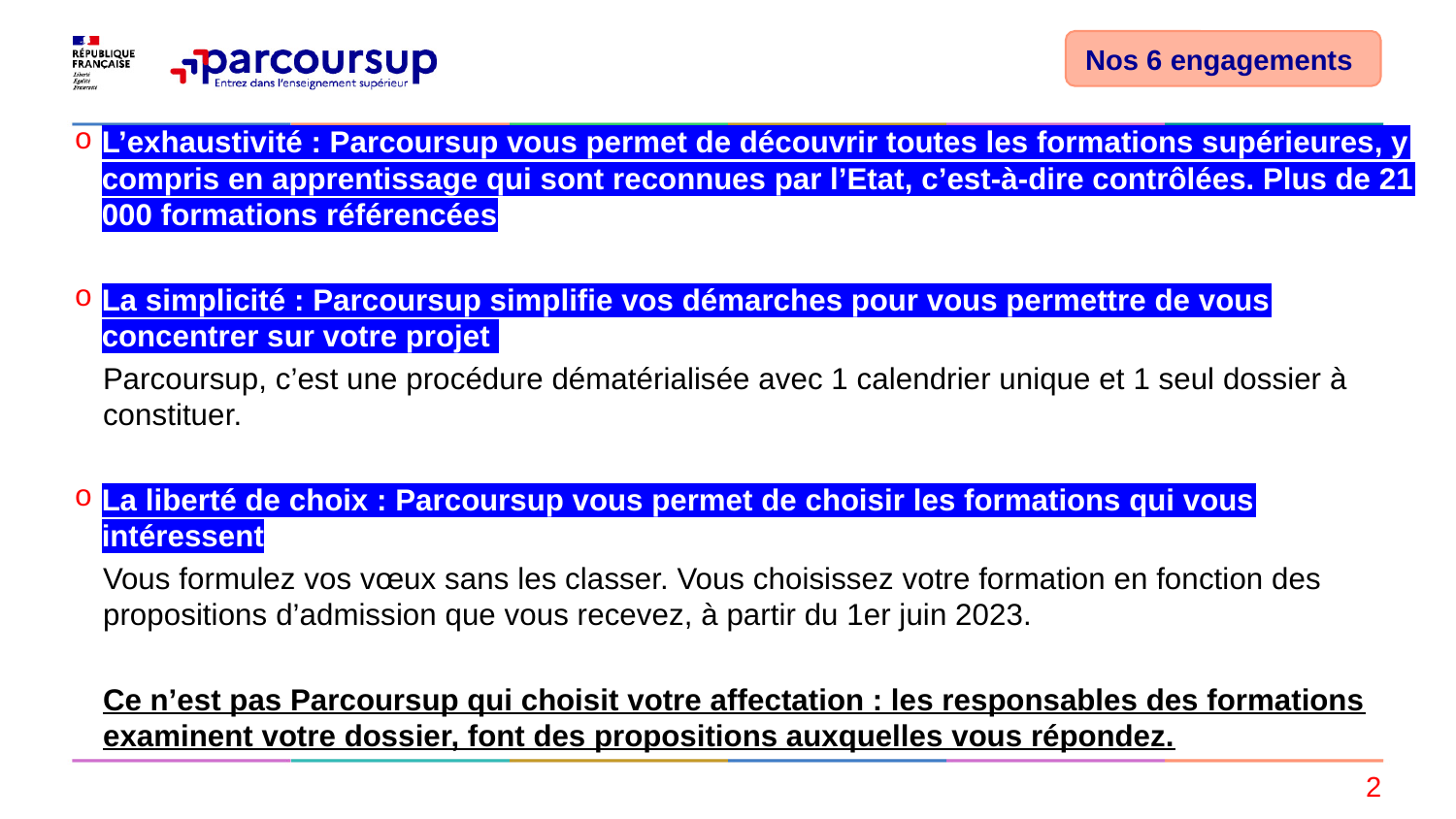

Nos 6 engagements
L’exhaustivité : Parcoursup vous permet de découvrir toutes les formations supérieures, y compris en apprentissage qui sont reconnues par l’Etat, c’est-à-dire contrôlées. Plus de 21 000 formations référencées

La simplicité : Parcoursup simplifie vos démarches pour vous permettre de vous concentrer sur votre projet
Parcoursup, c’est une procédure dématérialisée avec 1 calendrier unique et 1 seul dossier à constituer.

La liberté de choix : Parcoursup vous permet de choisir les formations qui vous intéressent
Vous formulez vos vœux sans les classer. Vous choisissez votre formation en fonction des propositions d’admission que vous recevez, à partir du 1er juin 2023.

Ce n’est pas Parcoursup qui choisit votre affectation : les responsables des formations examinent votre dossier, font des propositions auxquelles vous répondez.

2